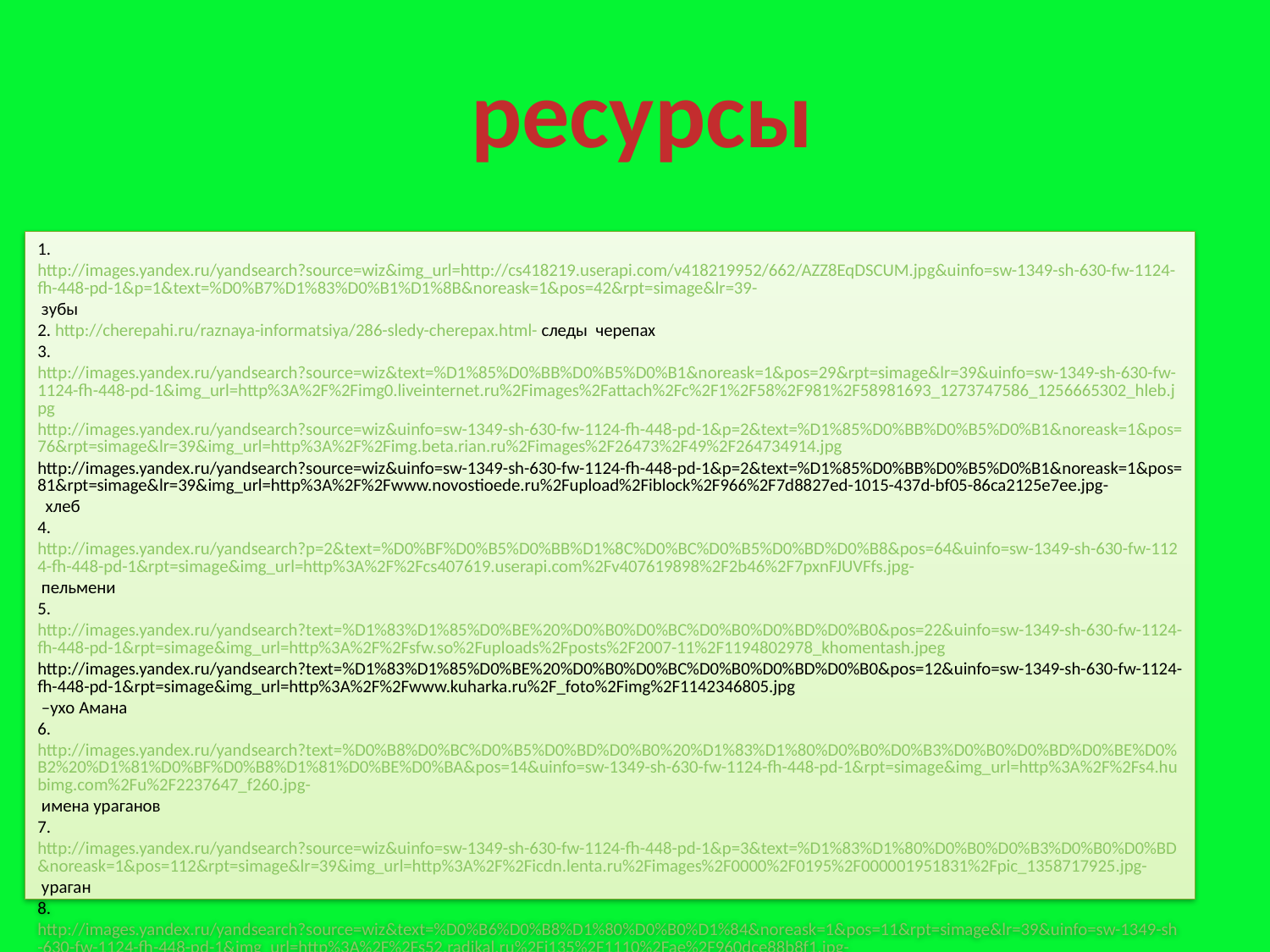

ресурсы
1.http://images.yandex.ru/yandsearch?source=wiz&img_url=http://cs418219.userapi.com/v418219952/662/AZZ8EqDSCUM.jpg&uinfo=sw-1349-sh-630-fw-1124-fh-448-pd-1&p=1&text=%D0%B7%D1%83%D0%B1%D1%8B&noreask=1&pos=42&rpt=simage&lr=39- зубы
2. http://cherepahi.ru/raznaya-informatsiya/286-sledy-cherepax.html- следы  черепах
3.http://images.yandex.ru/yandsearch?source=wiz&text=%D1%85%D0%BB%D0%B5%D0%B1&noreask=1&pos=29&rpt=simage&lr=39&uinfo=sw-1349-sh-630-fw-1124-fh-448-pd-1&img_url=http%3A%2F%2Fimg0.liveinternet.ru%2Fimages%2Fattach%2Fc%2F1%2F58%2F981%2F58981693_1273747586_1256665302_hleb.jpg
http://images.yandex.ru/yandsearch?source=wiz&uinfo=sw-1349-sh-630-fw-1124-fh-448-pd-1&p=2&text=%D1%85%D0%BB%D0%B5%D0%B1&noreask=1&pos=76&rpt=simage&lr=39&img_url=http%3A%2F%2Fimg.beta.rian.ru%2Fimages%2F26473%2F49%2F264734914.jpg
http://images.yandex.ru/yandsearch?source=wiz&uinfo=sw-1349-sh-630-fw-1124-fh-448-pd-1&p=2&text=%D1%85%D0%BB%D0%B5%D0%B1&noreask=1&pos=81&rpt=simage&lr=39&img_url=http%3A%2F%2Fwww.novostioede.ru%2Fupload%2Fiblock%2F966%2F7d8827ed-1015-437d-bf05-86ca2125e7ee.jpg-  хлеб
4.http://images.yandex.ru/yandsearch?p=2&text=%D0%BF%D0%B5%D0%BB%D1%8C%D0%BC%D0%B5%D0%BD%D0%B8&pos=64&uinfo=sw-1349-sh-630-fw-1124-fh-448-pd-1&rpt=simage&img_url=http%3A%2F%2Fcs407619.userapi.com%2Fv407619898%2F2b46%2F7pxnFJUVFfs.jpg- пельмени
5.http://images.yandex.ru/yandsearch?text=%D1%83%D1%85%D0%BE%20%D0%B0%D0%BC%D0%B0%D0%BD%D0%B0&pos=22&uinfo=sw-1349-sh-630-fw-1124-fh-448-pd-1&rpt=simage&img_url=http%3A%2F%2Fsfw.so%2Fuploads%2Fposts%2F2007-11%2F1194802978_khomentash.jpeg
http://images.yandex.ru/yandsearch?text=%D1%83%D1%85%D0%BE%20%D0%B0%D0%BC%D0%B0%D0%BD%D0%B0&pos=12&uinfo=sw-1349-sh-630-fw-1124-fh-448-pd-1&rpt=simage&img_url=http%3A%2F%2Fwww.kuharka.ru%2F_foto%2Fimg%2F1142346805.jpg –ухо Амана
6.http://images.yandex.ru/yandsearch?text=%D0%B8%D0%BC%D0%B5%D0%BD%D0%B0%20%D1%83%D1%80%D0%B0%D0%B3%D0%B0%D0%BD%D0%BE%D0%B2%20%D1%81%D0%BF%D0%B8%D1%81%D0%BE%D0%BA&pos=14&uinfo=sw-1349-sh-630-fw-1124-fh-448-pd-1&rpt=simage&img_url=http%3A%2F%2Fs4.hubimg.com%2Fu%2F2237647_f260.jpg- имена ураганов
7. http://images.yandex.ru/yandsearch?source=wiz&uinfo=sw-1349-sh-630-fw-1124-fh-448-pd-1&p=3&text=%D1%83%D1%80%D0%B0%D0%B3%D0%B0%D0%BD&noreask=1&pos=112&rpt=simage&lr=39&img_url=http%3A%2F%2Ficdn.lenta.ru%2Fimages%2F0000%2F0195%2F000001951831%2Fpic_1358717925.jpg- ураган
8.http://images.yandex.ru/yandsearch?source=wiz&text=%D0%B6%D0%B8%D1%80%D0%B0%D1%84&noreask=1&pos=11&rpt=simage&lr=39&uinfo=sw-1349-sh-630-fw-1124-fh-448-pd-1&img_url=http%3A%2F%2Fs52.radikal.ru%2Fi135%2F1110%2Fae%2F960dce88b8f1.jpg- жираф
9. http://images.yandex.ru/yandsearch?source=wiz&uinfo=sw-1349-sh-630-fw-1124-fh-448-pd-1&p=6&text=%D0%BF%D0%B5%D0%B9%D0%B7%D0%B0%D0%B6%20%D1%81%D1%80%D0%B5%D0%B4%D0%BD%D0%B5%D0%B9%20%D0%B0%D0%B7%D0%B8%D0%B8&noreask=1&pos=190&rpt=simage&lr=39&img_url=http://www.rgo.ru/wp-content/images/bdf4f074be99223d398089e0a5799410_100_75_1_0_0.jpg-пейзаж Средней Азии
10.http://images.yandex.ru/yandsearch?text=%D0%BB%D0%BE%D1%88%D0%B0%D0%B4%D1%8C%20%D0%BF%D1%80%D0%B6%D0%B5%D0%B2%D0%B0%D0%BB%D1%8C%D1%81%D0%BA%D0%BE%D0%B3%D0%BE&pos=3&uinfo=sw-1349-sh-630-fw-1124-fh-448-pd-1&rpt=simage&img_url=http%3A%2F%2Fwww.floranimal.ru%2Fpages%2Fanimal%2Fl%2F191.jpg- лошадь Пржевальского